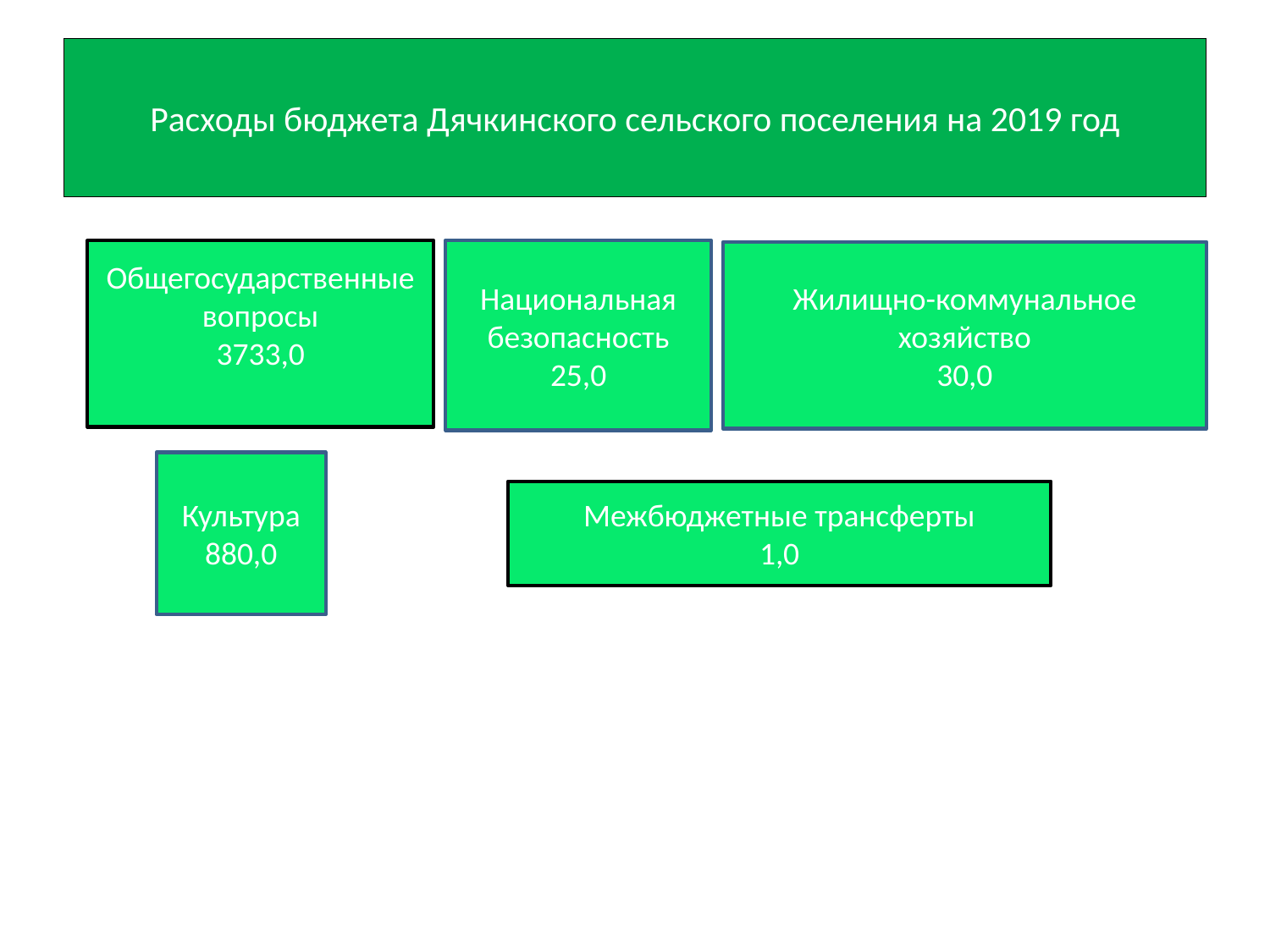

# Расходы бюджета Дячкинского сельского поселения на 2019 год

Национальная безопасность
25,0
Общегосударственные вопросы
3733,0

Жилищно-коммунальное хозяйство
30,0
Культура
880,0
Межбюджетные трансферты
1,0